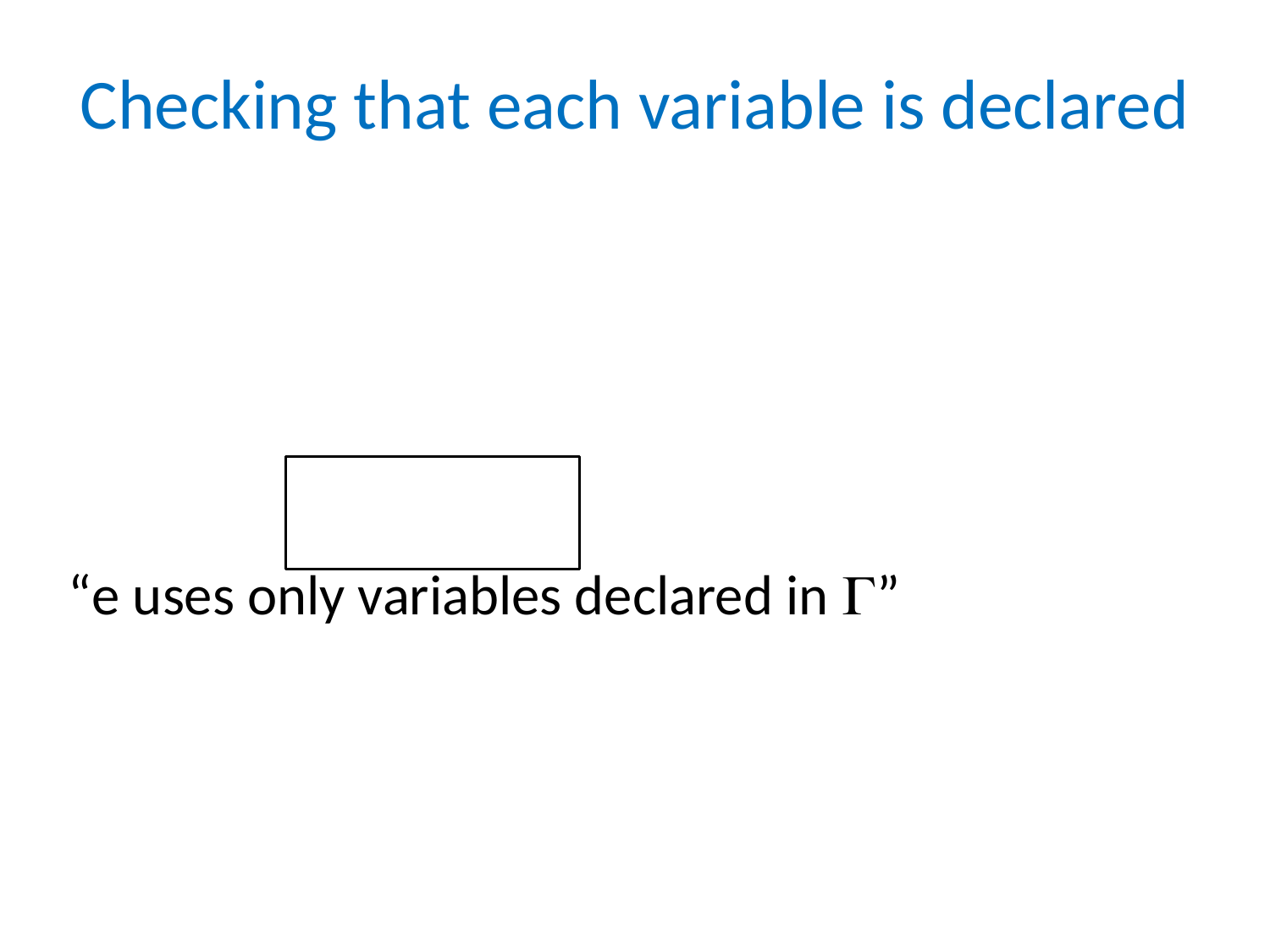

# Checking that each variable is declared

“e uses only variables declared in Γ”